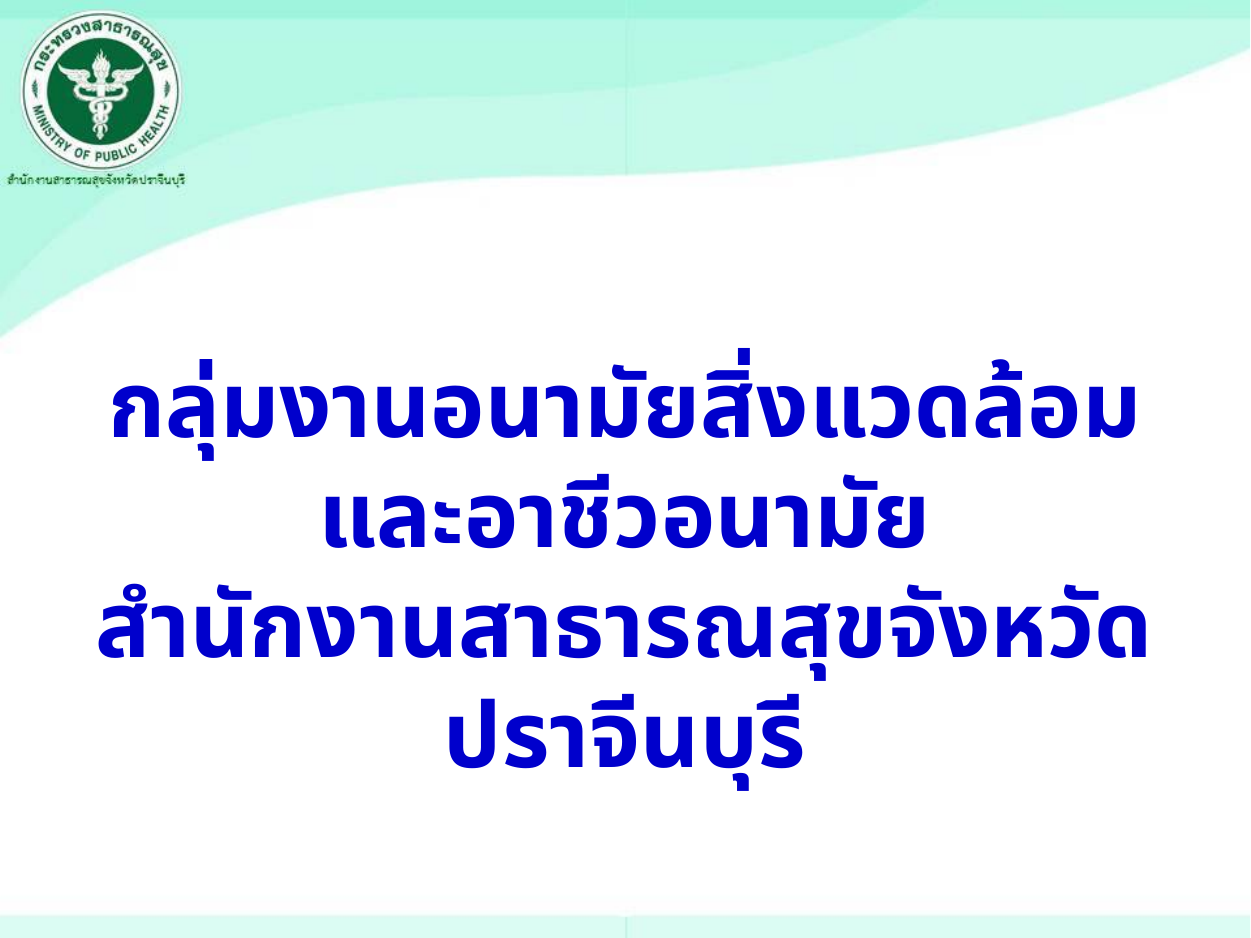

กลุ่มงานอนามัยสิ่งแวดล้อม
และอาชีวอนามัย
สำนักงานสาธารณสุขจังหวัดปราจีนบุรี